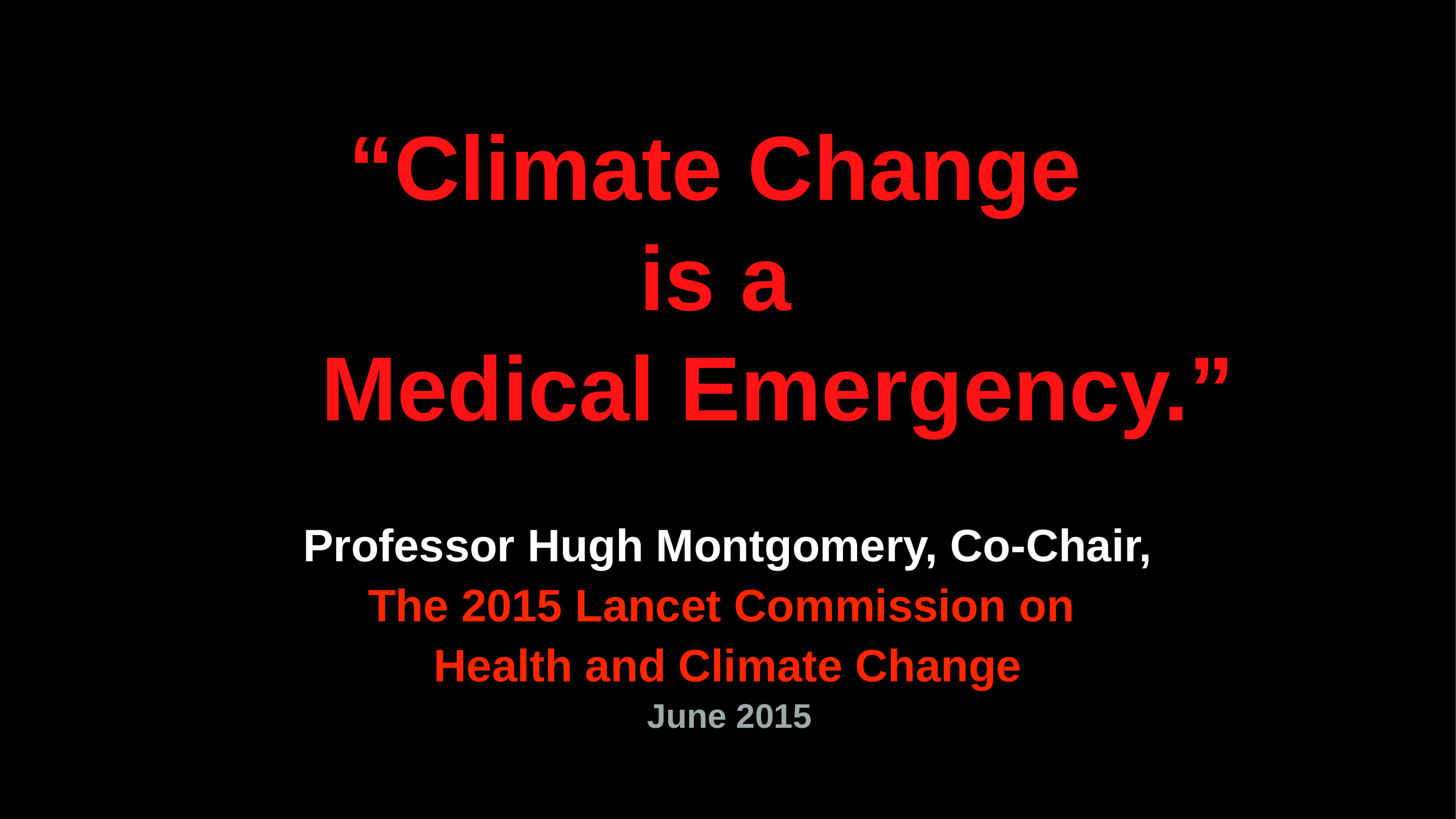

# “Climate Change
is a
    Medical Emergency.”
Professor Hugh Montgomery, Co-Chair,
The 2015 Lancet Commission on
Health and Climate Change
June 2015